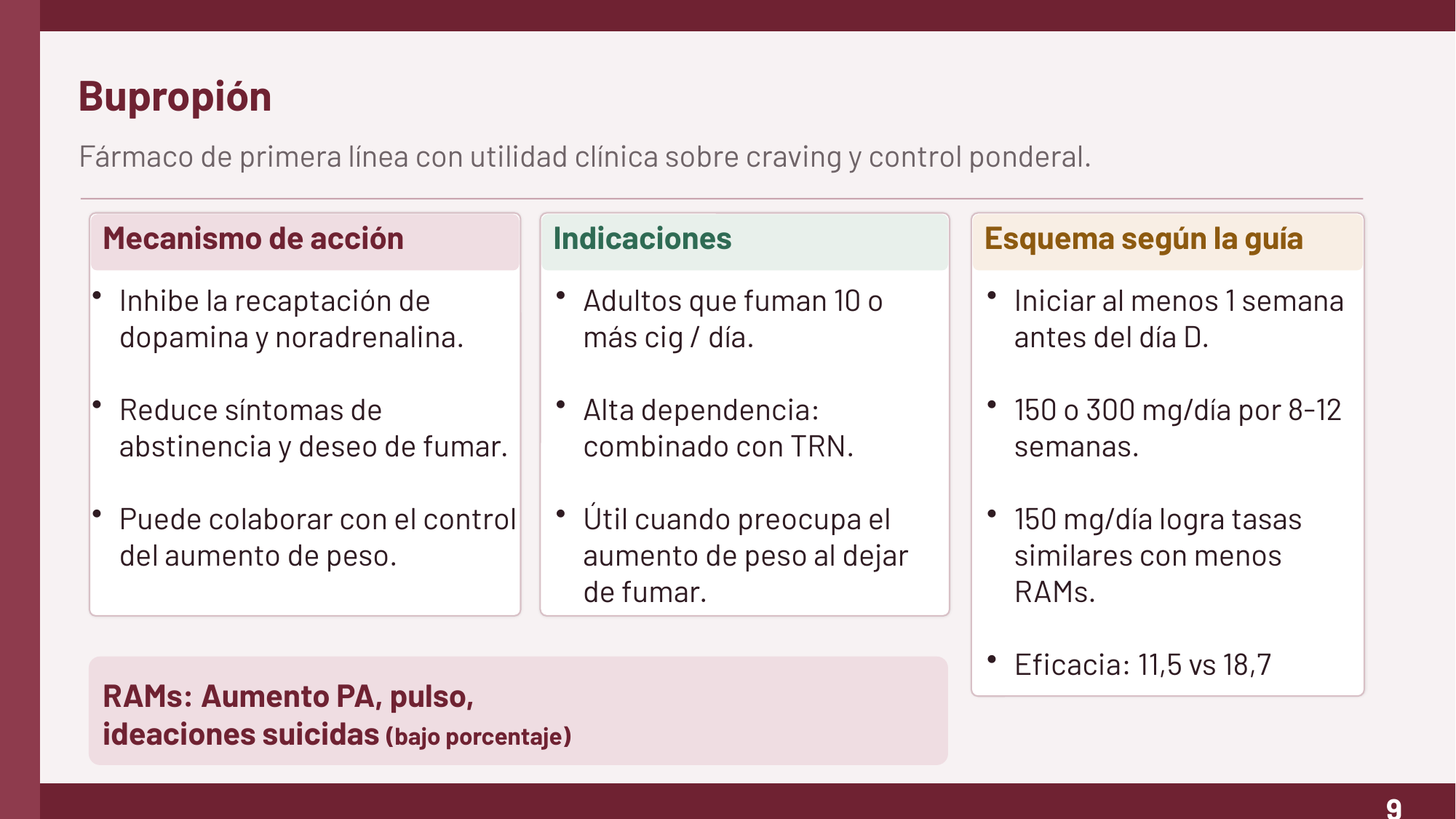

Bupropión
Fármaco de primera línea con utilidad clínica sobre craving y control ponderal.

Mecanismo de acción
Indicaciones
Esquema según la guía
Iniciar al menos 1 semana antes del día D.

150 o 300 mg/día por 8-12 semanas.

150 mg/día logra tasas similares con menos RAMs.

Eficacia: 11,5 vs 18,7
Inhibe la recaptación de dopamina y noradrenalina.

Reduce síntomas de abstinencia y deseo de fumar.

Puede colaborar con el control del aumento de peso.
Adultos que fuman 10 o más cig / día.

Alta dependencia: combinado con TRN.

Útil cuando preocupa el aumento de peso al dejar de fumar.

RAMs: Aumento PA, pulso,
ideaciones suicidas (bajo porcentaje)
9